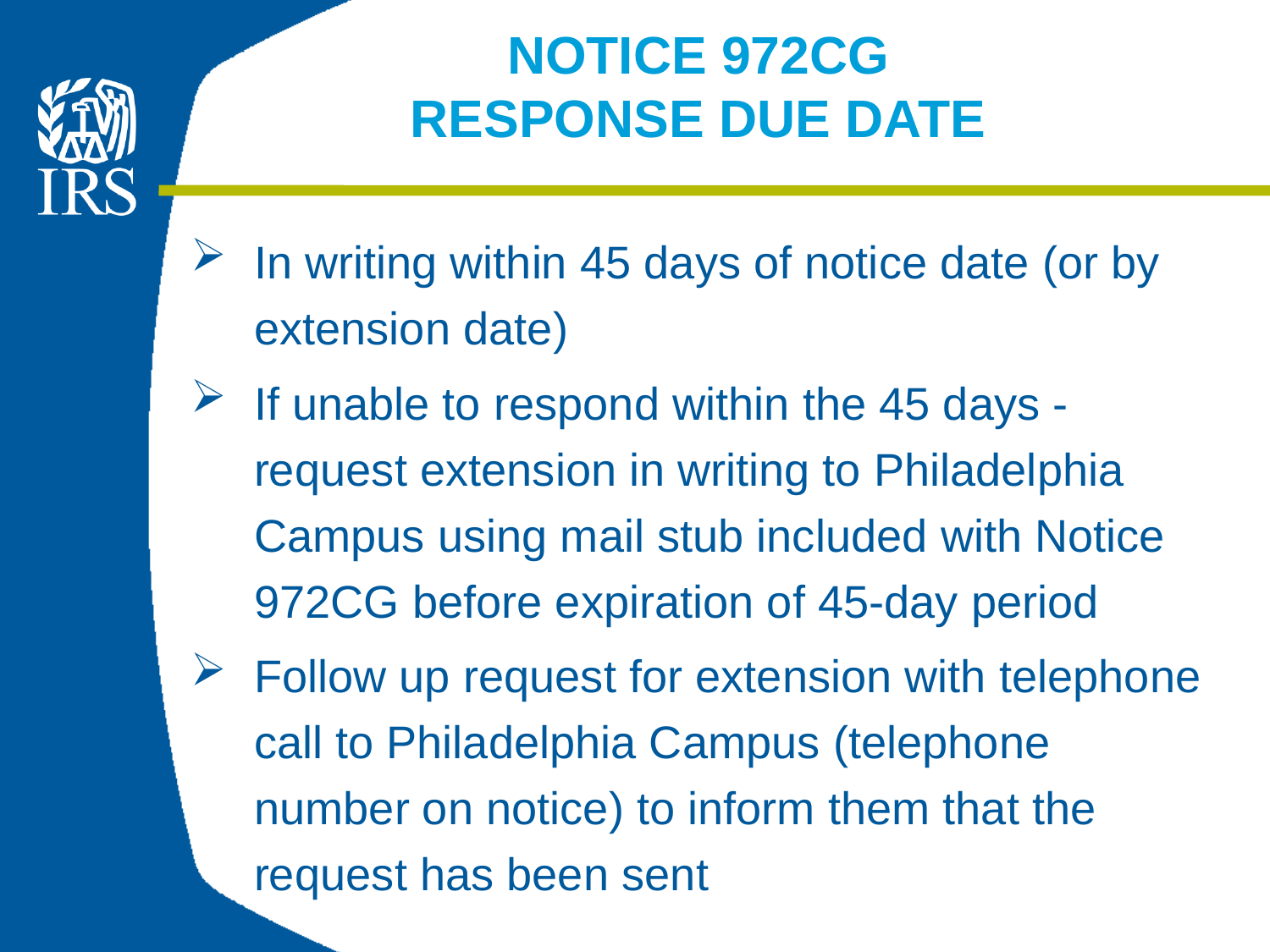

# NOTICE 972CG RESPONSE DUE DATE

In writing within 45 days of notice date (or by extension date)
If unable to respond within the 45 days - request extension in writing to Philadelphia Campus using mail stub included with Notice 972CG before expiration of 45-day period
Follow up request for extension with telephone call to Philadelphia Campus (telephone number on notice) to inform them that the request has been sent